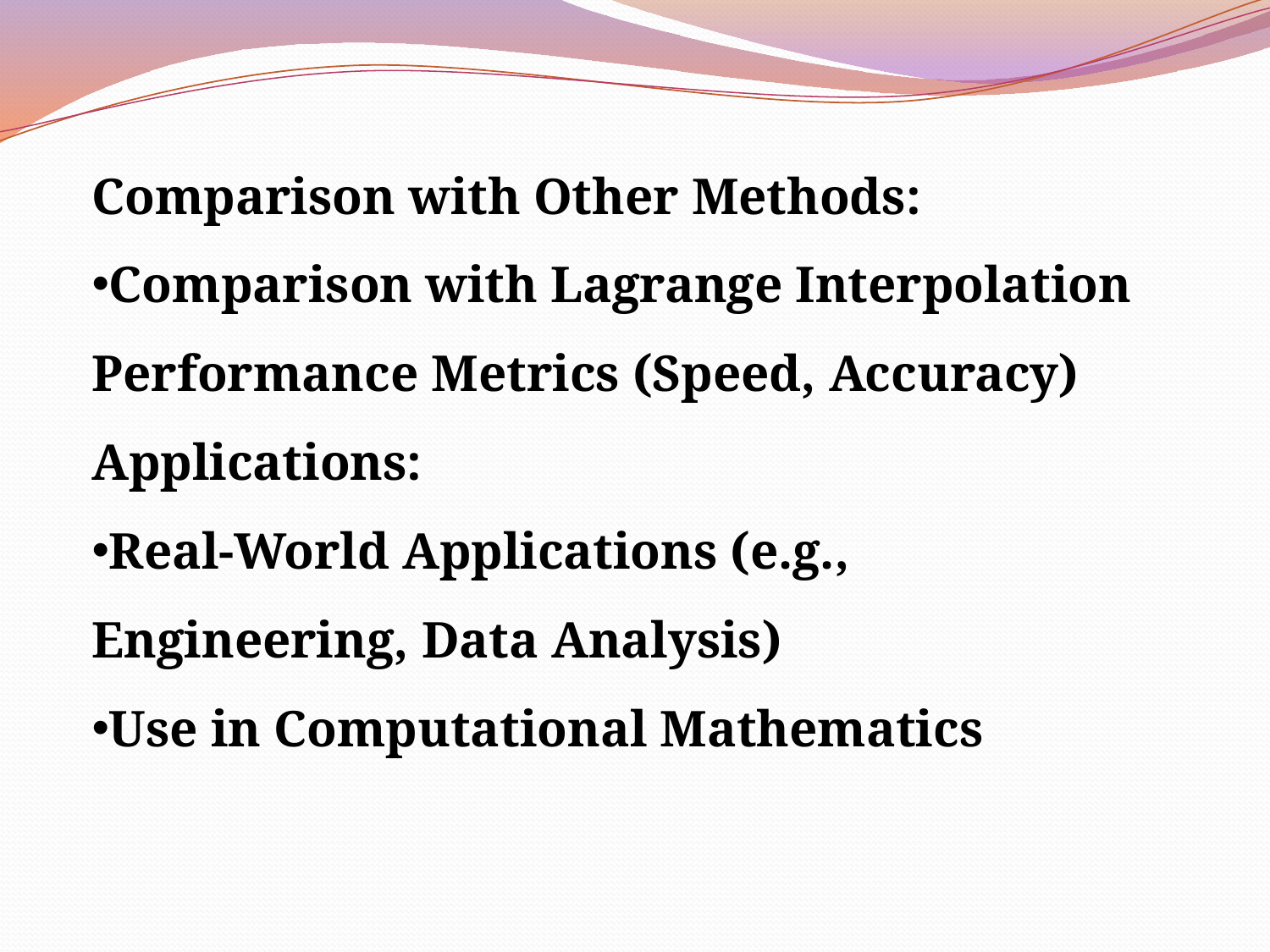

Comparison with Other Methods:
Comparison with Lagrange Interpolation
Performance Metrics (Speed, Accuracy)
Applications:
Real-World Applications (e.g., Engineering, Data Analysis)
Use in Computational Mathematics